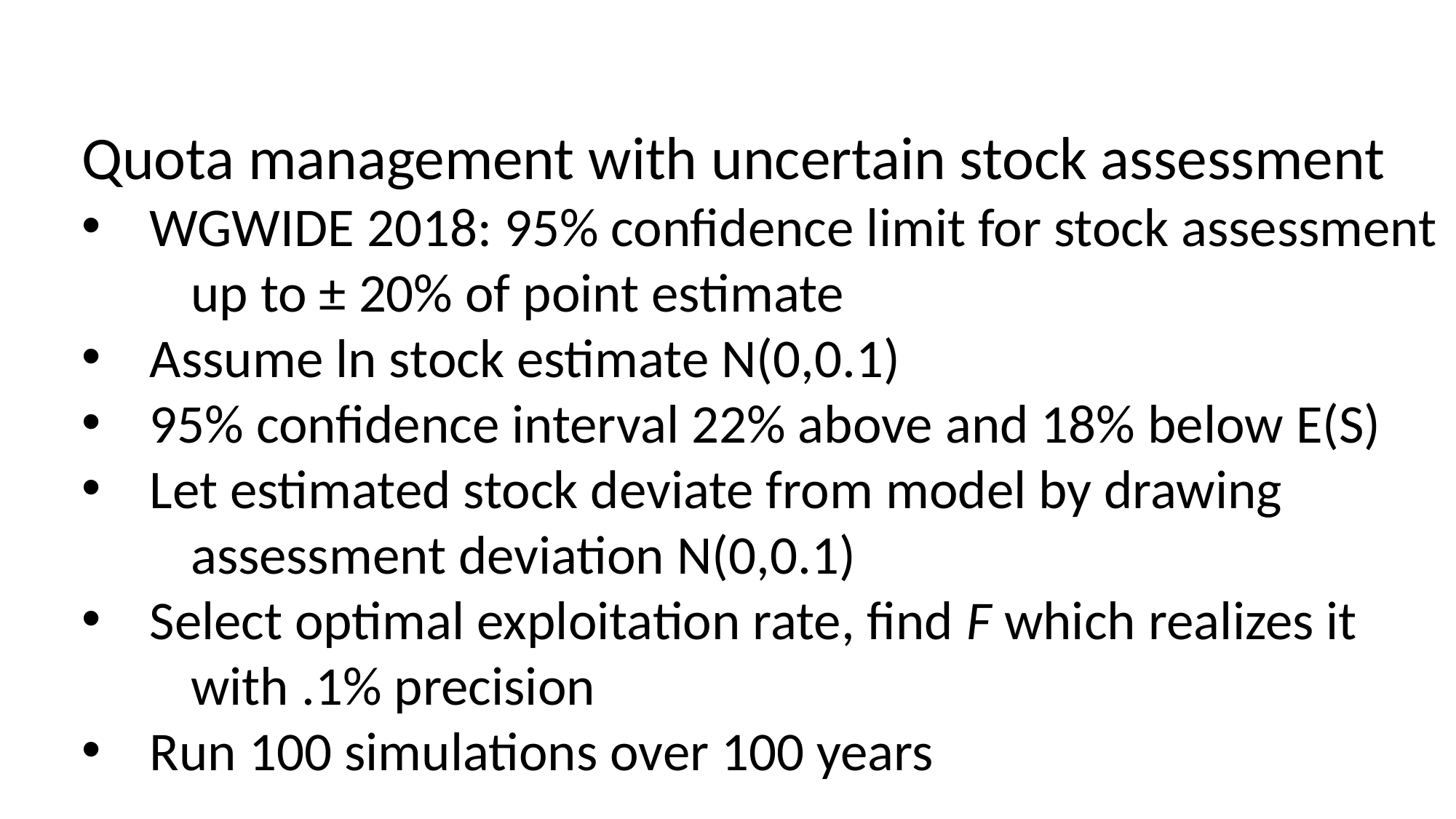

Quota management with uncertain stock assessment
WGWIDE 2018: 95% confidence limit for stock assessment
	up to ± 20% of point estimate
Assume ln stock estimate N(0,0.1)
95% confidence interval 22% above and 18% below E(S)
Let estimated stock deviate from model by drawing
	assessment deviation N(0,0.1)
Select optimal exploitation rate, find F which realizes it
	with .1% precision
Run 100 simulations over 100 years